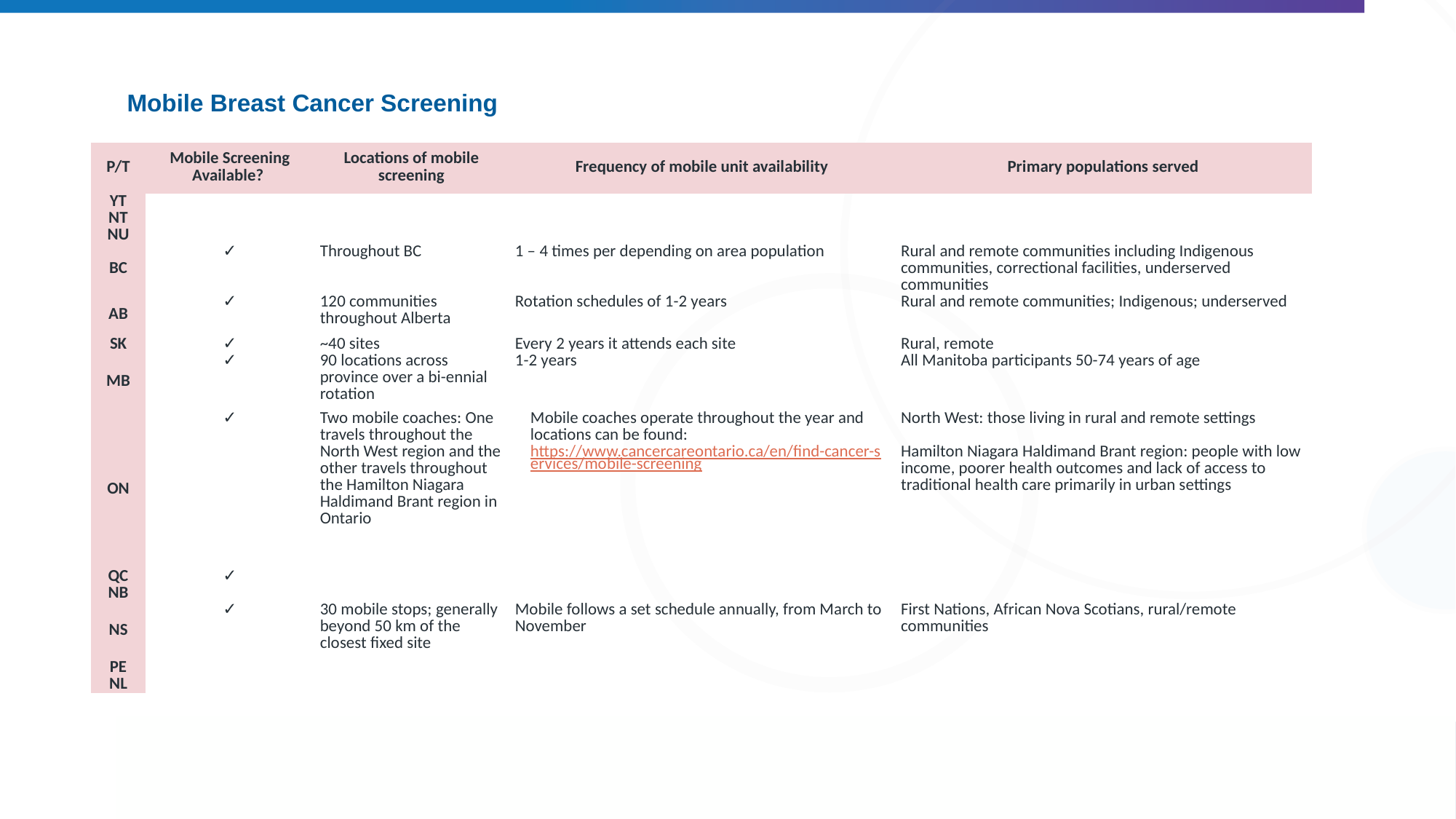

# Mobile Breast Cancer Screening
| P/T | Mobile Screening Available? | Locations of mobile screening | Frequency of mobile unit availability | Primary populations served |
| --- | --- | --- | --- | --- |
| YT |  |  |  |  |
| NT |  |  |  |  |
| NU |  |  |  |  |
| BC | ✓ | Throughout BC | 1 – 4 times per depending on area population | Rural and remote communities including Indigenous communities, correctional facilities, underserved communities |
| AB | ✓ | 120 communities throughout Alberta | Rotation schedules of 1-2 years | Rural and remote communities; Indigenous; underserved |
| SK | ✓ | ~40 sites | Every 2 years it attends each site | Rural, remote |
| MB | ✓ | 90 locations across province over a bi-ennial rotation | 1-2 years | All Manitoba participants 50-74 years of age |
| ON | ✓ | Two mobile coaches: One travels throughout the North West region and the other travels throughout the Hamilton Niagara Haldimand Brant region in Ontario | Mobile coaches operate throughout the year and locations can be found: https://www.cancercareontario.ca/en/find-cancer-services/mobile-screening | North West: those living in rural and remote settings Hamilton Niagara Haldimand Brant region: people with low income, poorer health outcomes and lack of access to traditional health care primarily in urban settings |
| QC | ✓ |  |  |  |
| NB |  |  |  |  |
| NS | ✓ | 30 mobile stops; generally beyond 50 km of the closest fixed site | Mobile follows a set schedule annually, from March to November | First Nations, African Nova Scotians, rural/remote communities |
| PE |  |  |  |  |
| NL |  |  |  |  |